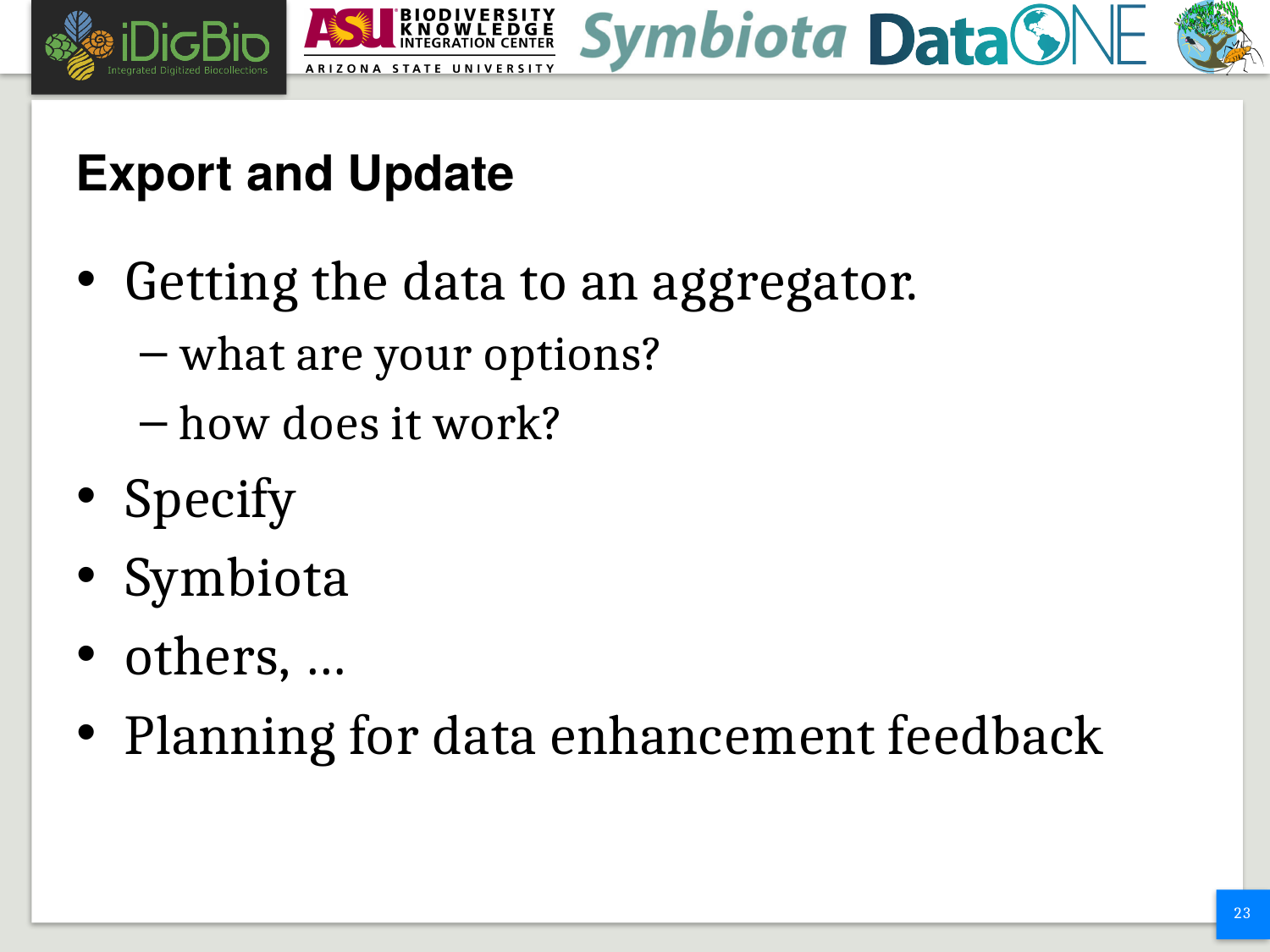

# Export and Update
Getting the data to an aggregator.
what are your options?
how does it work?
Specify
Symbiota
others, …
Planning for data enhancement feedback